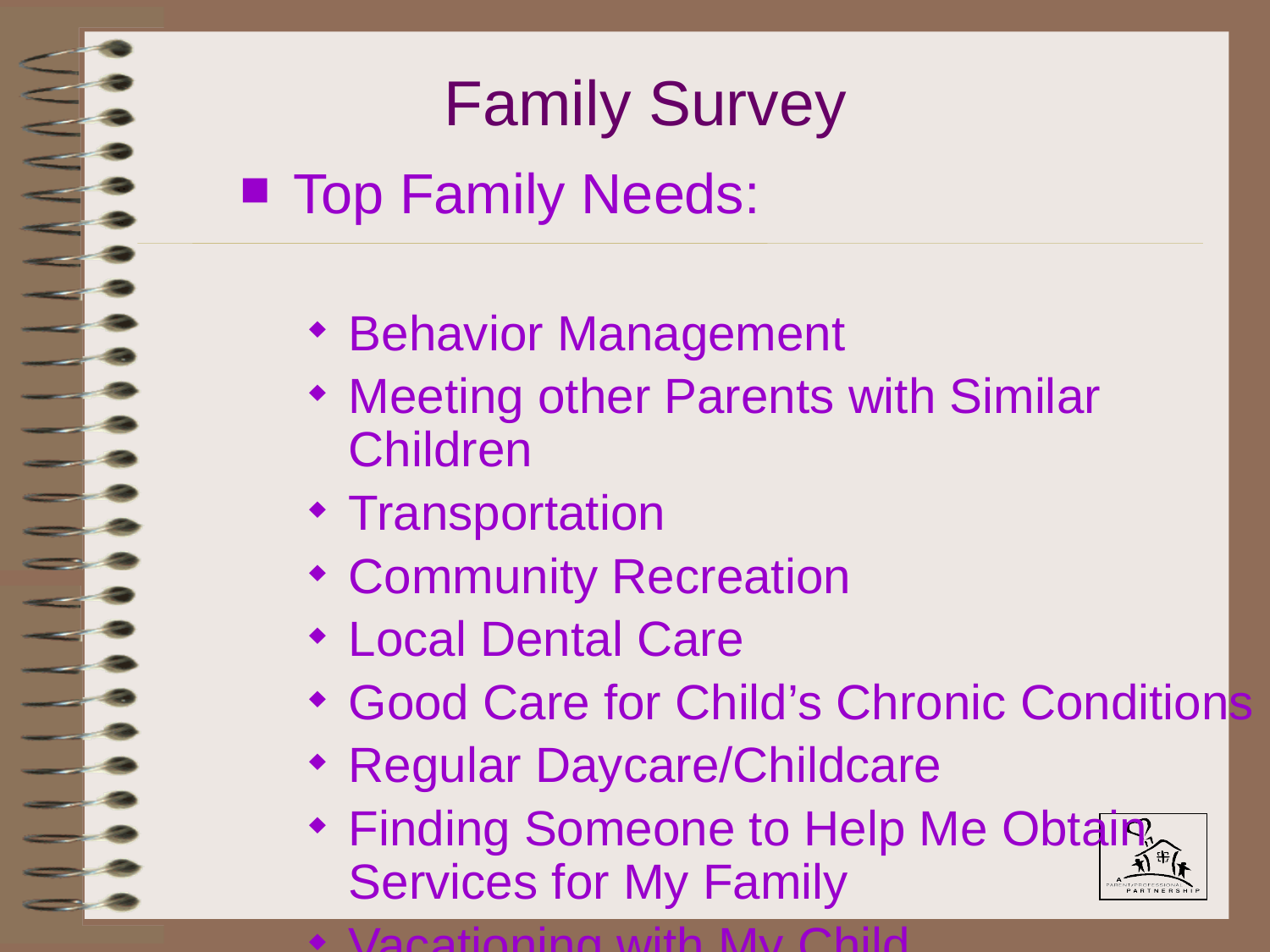

# Family Survey
Top Family Needs:

Behavior Management
Meeting other Parents with Similar Children
Transportation
Community Recreation
Local Dental Care
Good Care for Child’s Chronic Conditions
Regular Daycare/Childcare
Finding Someone to Help Me Obtain Services for My Family
Vacationing with My Child